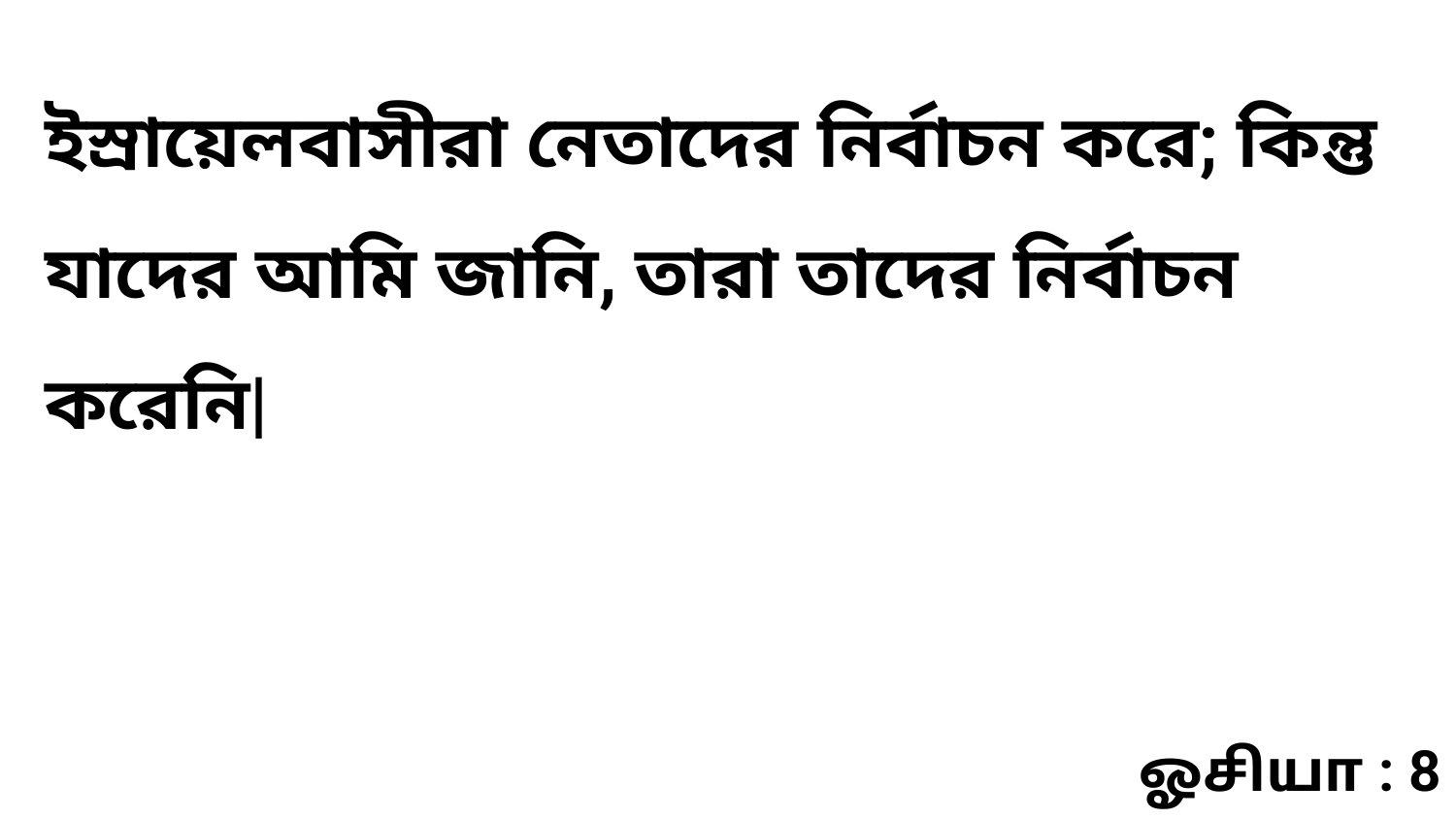

ইস্রায়েলবাসীরা নেতাদের নির্বাচন করে; কিন্তু যাদের আমি জানি, তারা তাদের নির্বাচন করেনি|
ஓசியா : 8